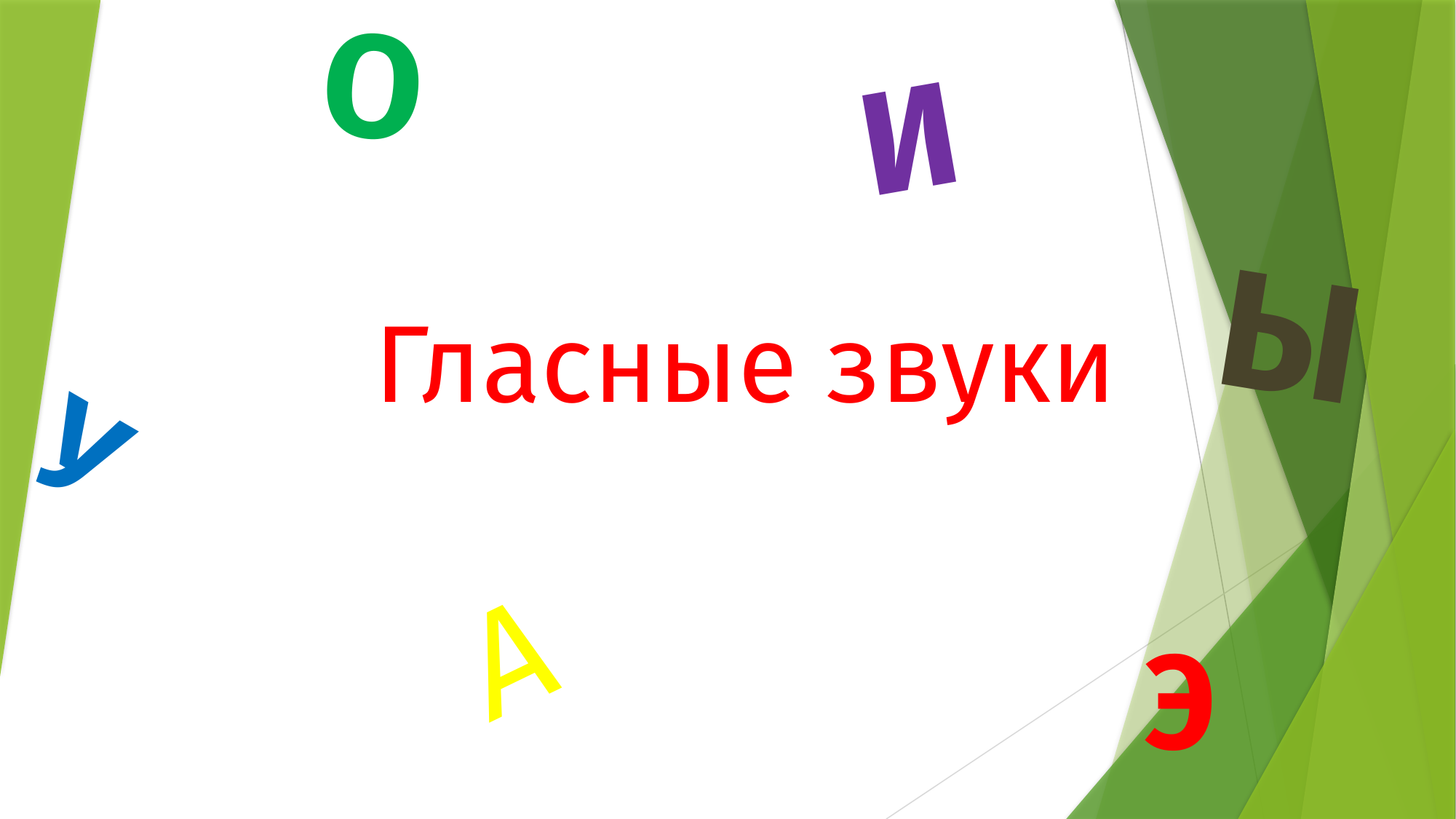

О
И
Ы
# Гласные звуки
У
А
Э